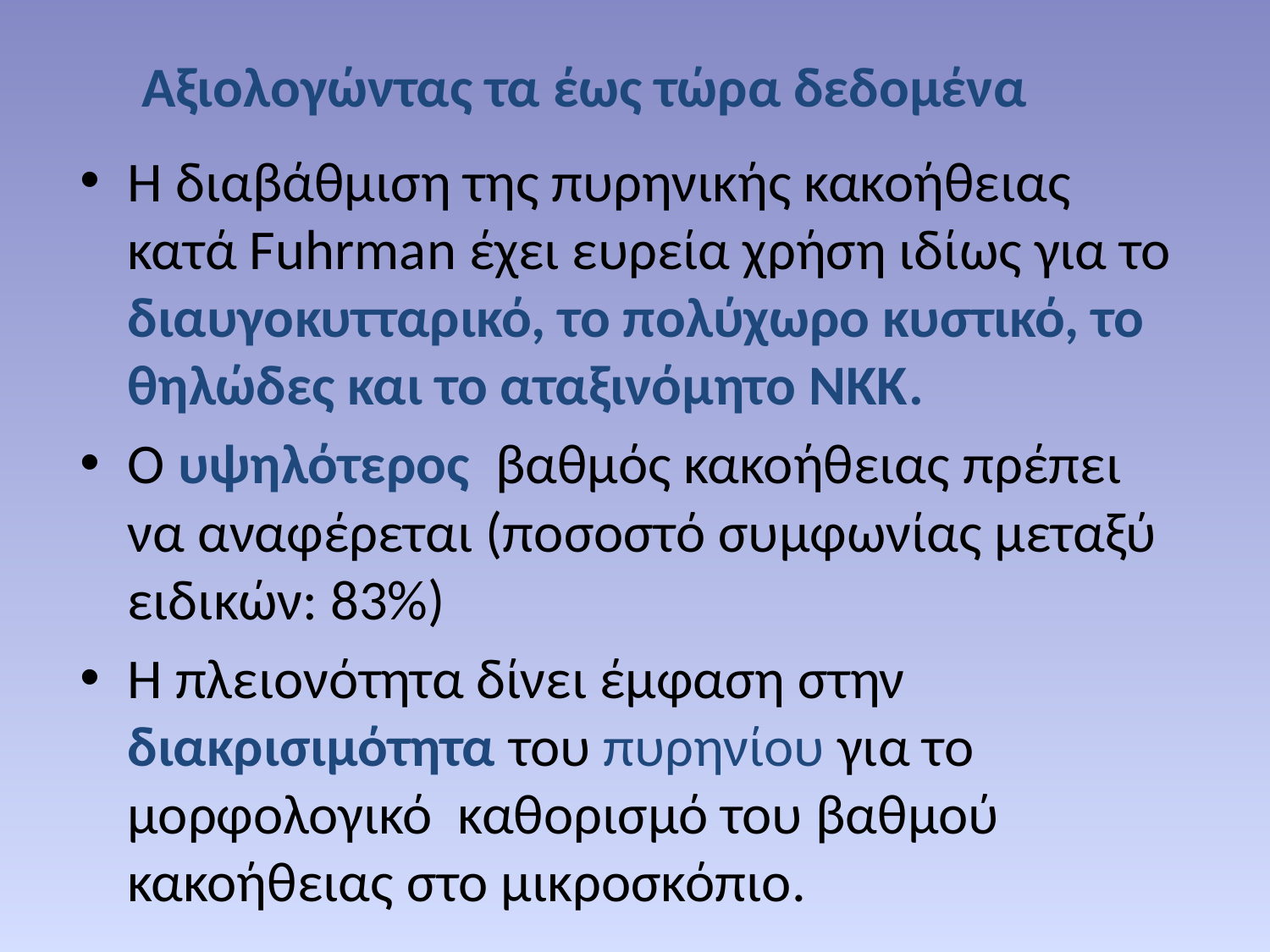

# Αξιολογώντας τα έως τώρα δεδομένα
Η διαβάθμιση της πυρηνικής κακοήθειας κατά Fuhrman έχει ευρεία χρήση ιδίως για το διαυγοκυτταρικό, το πολύχωρο κυστικό, το θηλώδες και το αταξινόμητο ΝΚΚ.
Ο υψηλότερος  βαθμός κακοήθειας πρέπει να αναφέρεται (ποσοστό συμφωνίας μεταξύ ειδικών: 83%)
Η πλειονότητα δίνει έμφαση στην διακρισιμότητα του πυρηνίου για το μορφολογικό  καθορισμό του βαθμού κακοήθειας στο μικροσκόπιο.